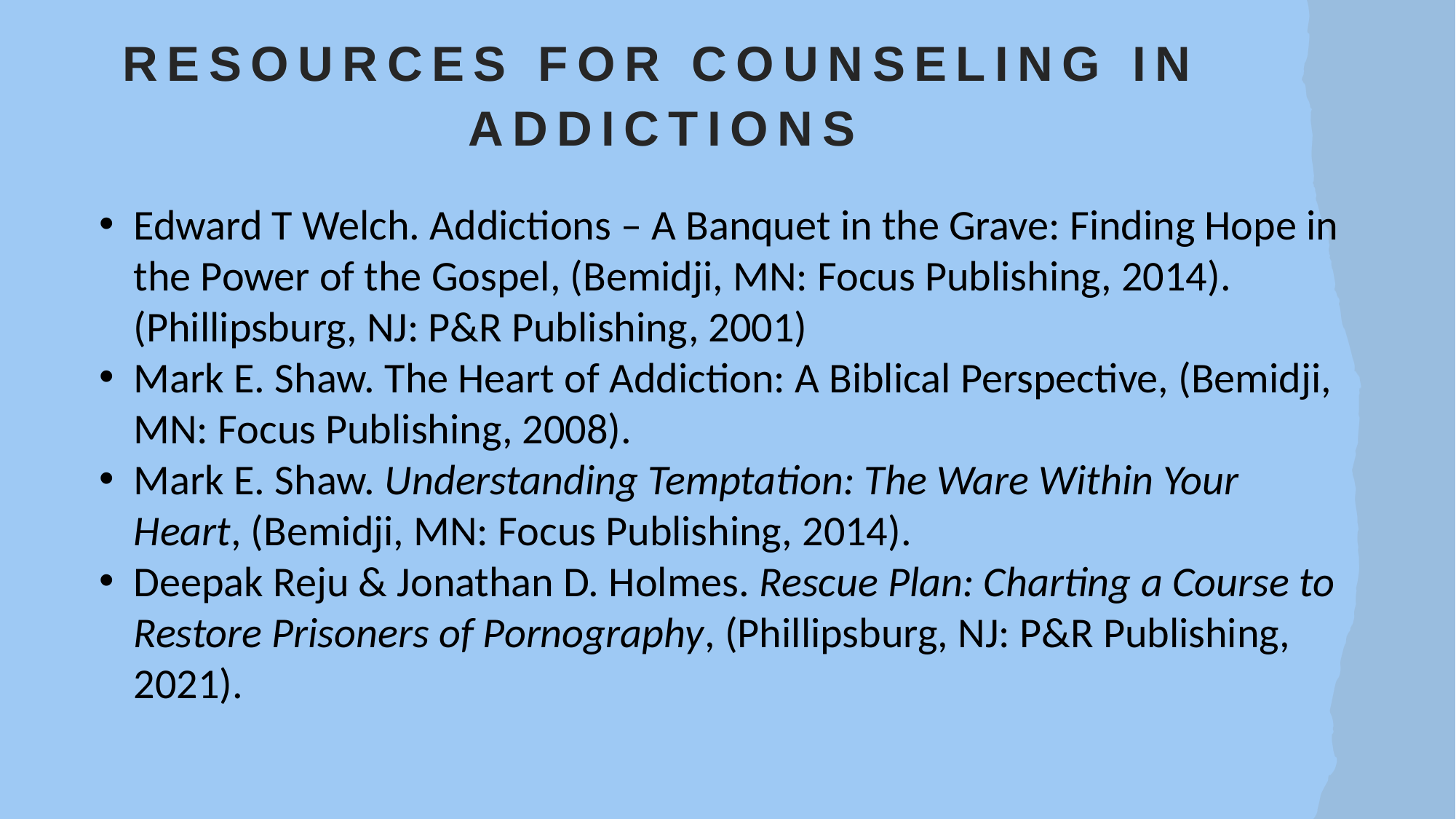

# Resources for counseling in Addictions
Edward T Welch. Addictions – A Banquet in the Grave: Finding Hope in the Power of the Gospel, (Bemidji, MN: Focus Publishing, 2014). (Phillipsburg, NJ: P&R Publishing, 2001)
Mark E. Shaw. The Heart of Addiction: A Biblical Perspective, (Bemidji, MN: Focus Publishing, 2008).
Mark E. Shaw. Understanding Temptation: The Ware Within Your Heart, (Bemidji, MN: Focus Publishing, 2014).
Deepak Reju & Jonathan D. Holmes. Rescue Plan: Charting a Course to Restore Prisoners of Pornography, (Phillipsburg, NJ: P&R Publishing, 2021).